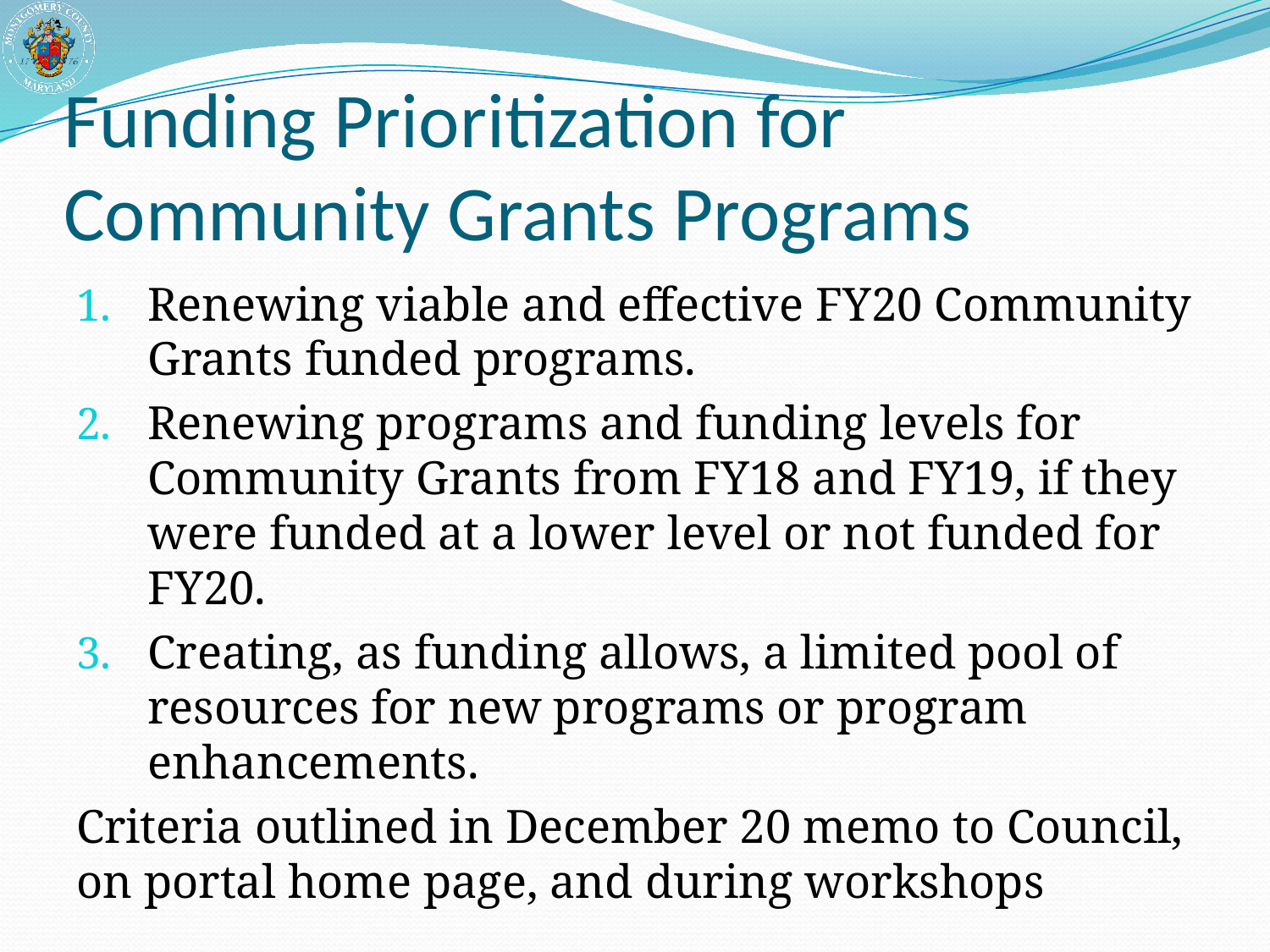

# Funding Prioritization for Community Grants Programs
Renewing viable and effective FY20 Community Grants funded programs.
Renewing programs and funding levels for Community Grants from FY18 and FY19, if they were funded at a lower level or not funded for FY20.
Creating, as funding allows, a limited pool of resources for new programs or program enhancements.
Criteria outlined in December 20 memo to Council, on portal home page, and during workshops